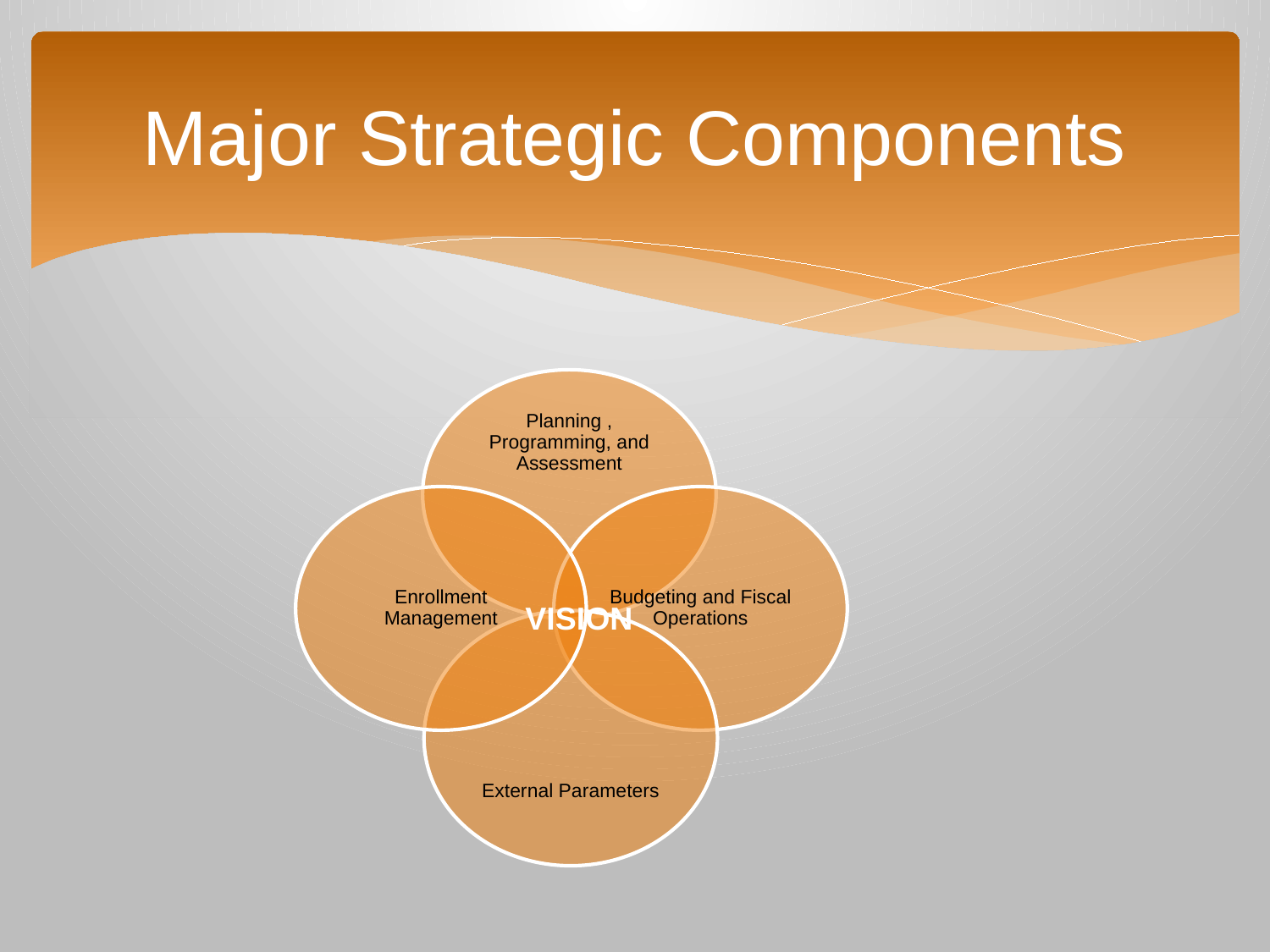

# Major Strategic Components
Planning , Programming, and Assessment
Budgeting and Fiscal Operations
External Parameters
Enrollment Management
VISION